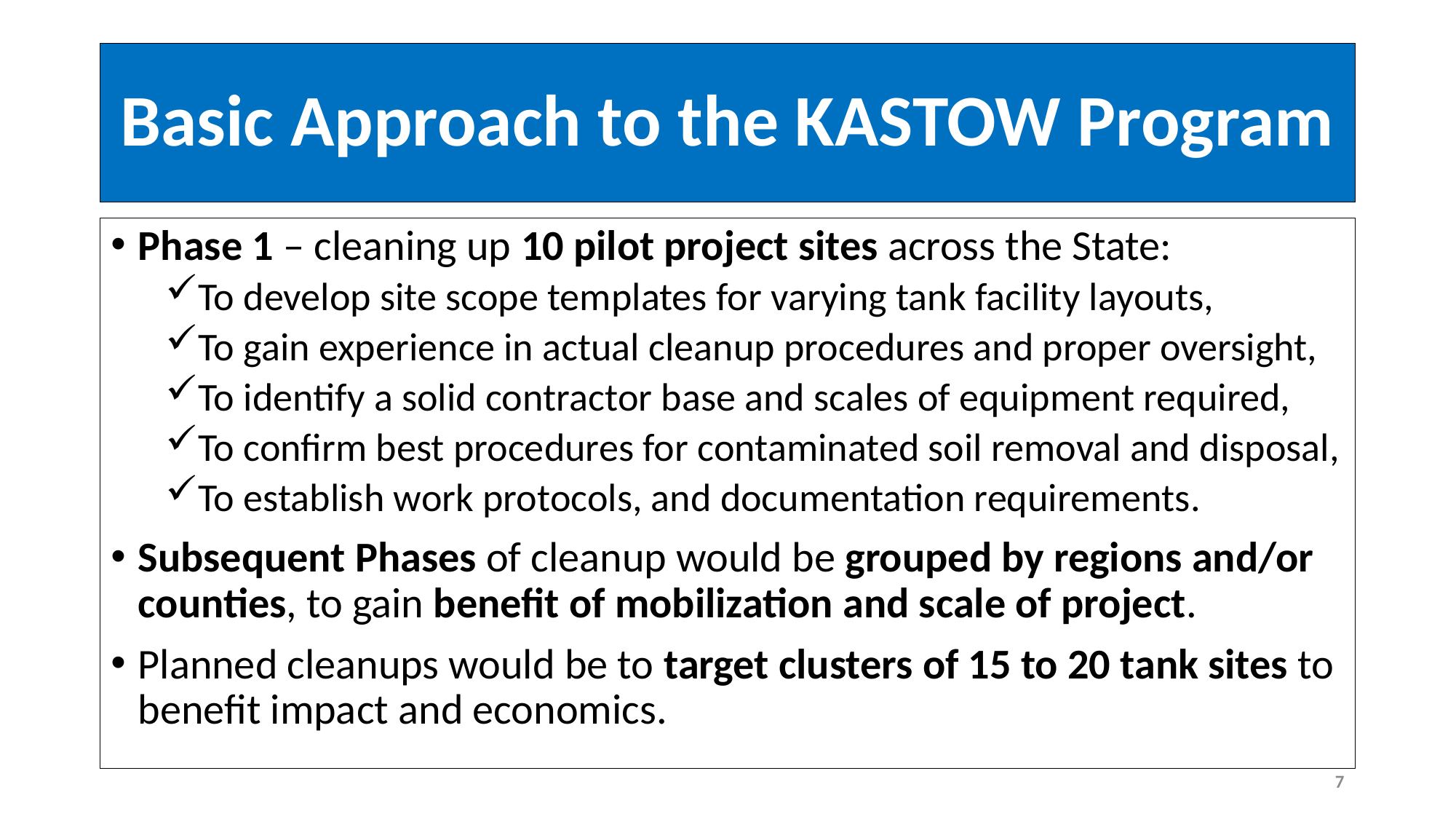

# Basic Approach to the KASTOW Program
Phase 1 – cleaning up 10 pilot project sites across the State:
To develop site scope templates for varying tank facility layouts,
To gain experience in actual cleanup procedures and proper oversight,
To identify a solid contractor base and scales of equipment required,
To confirm best procedures for contaminated soil removal and disposal,
To establish work protocols, and documentation requirements.
Subsequent Phases of cleanup would be grouped by regions and/or counties, to gain benefit of mobilization and scale of project.
Planned cleanups would be to target clusters of 15 to 20 tank sites to benefit impact and economics.

7